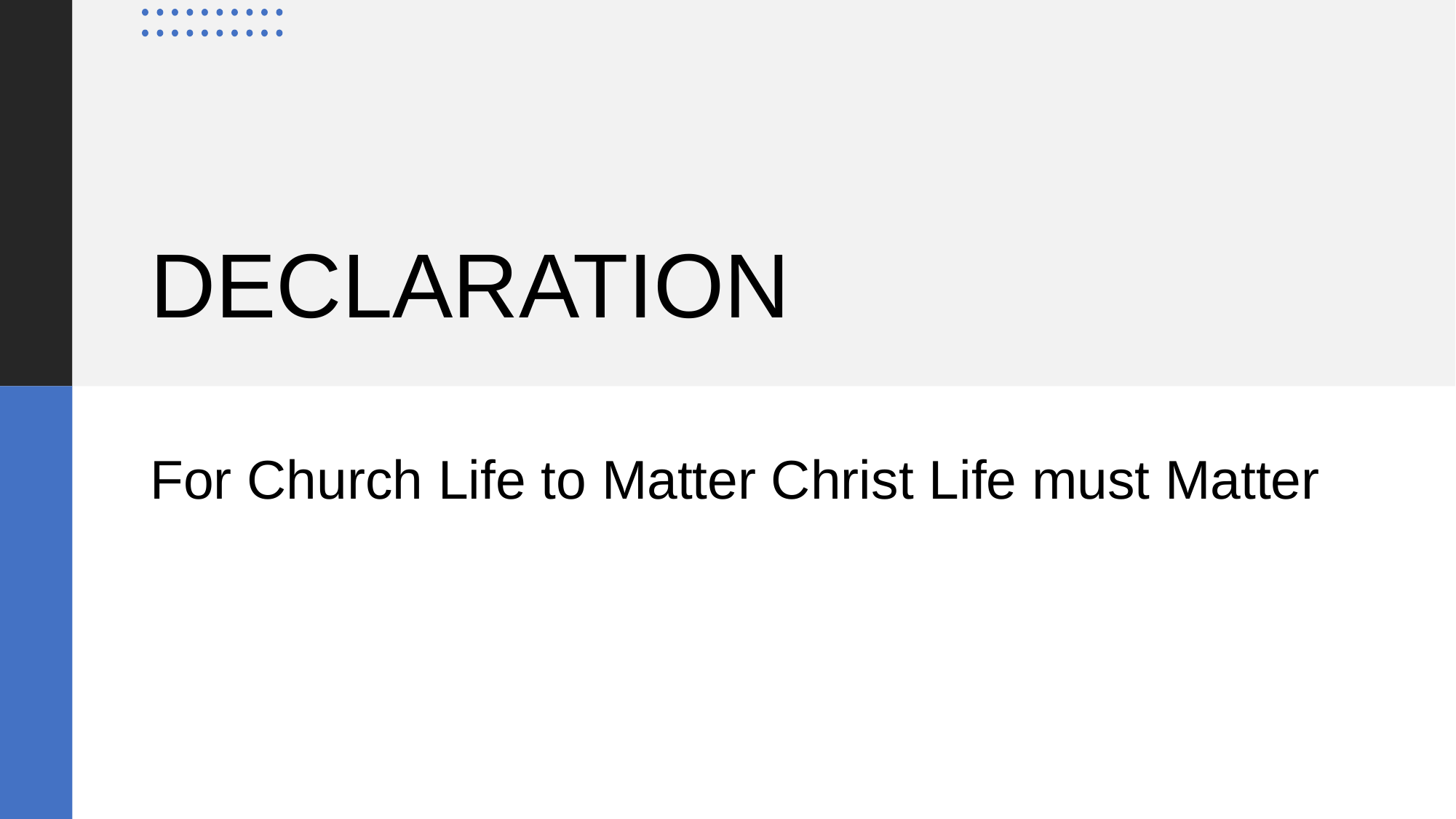

# DECLARATION

For Church Life to Matter Christ Life must Matter